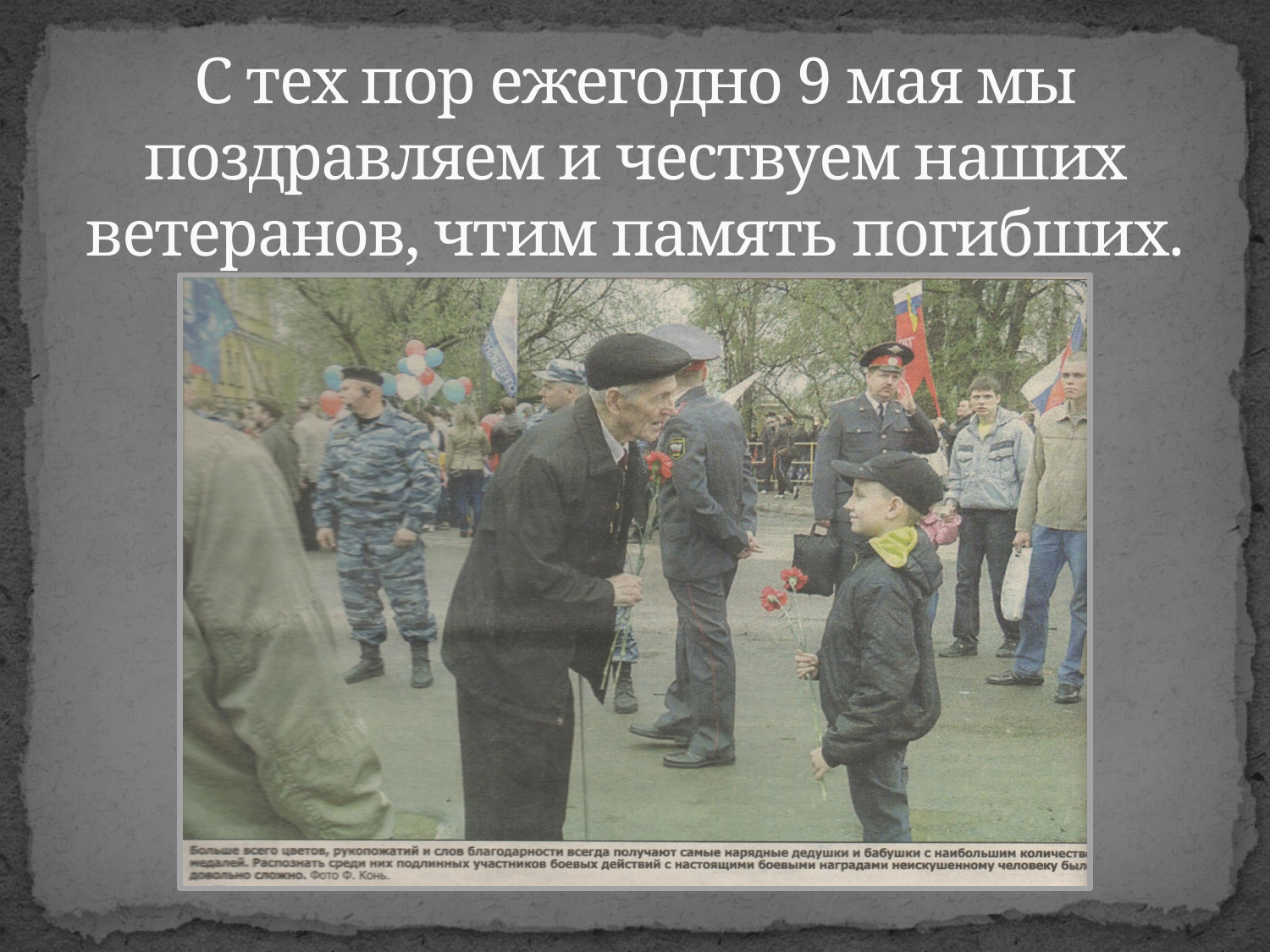

# С тех пор ежегодно 9 мая мы поздравляем и чествуем наших ветеранов, чтим память погибших.